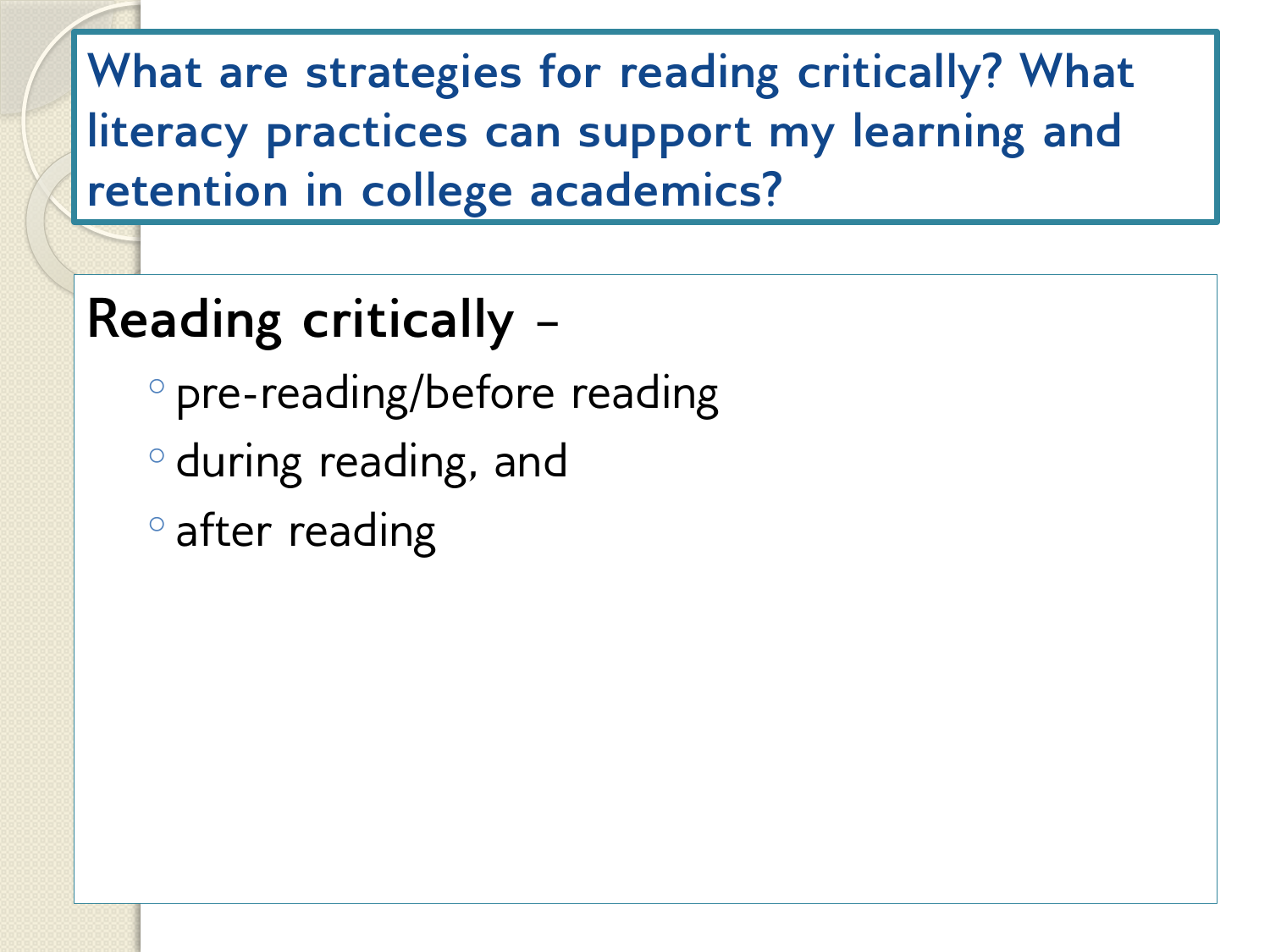

# What are strategies for reading critically? What literacy practices can support my learning and retention in college academics?
Reading critically –
pre-reading/before reading
during reading, and
after reading